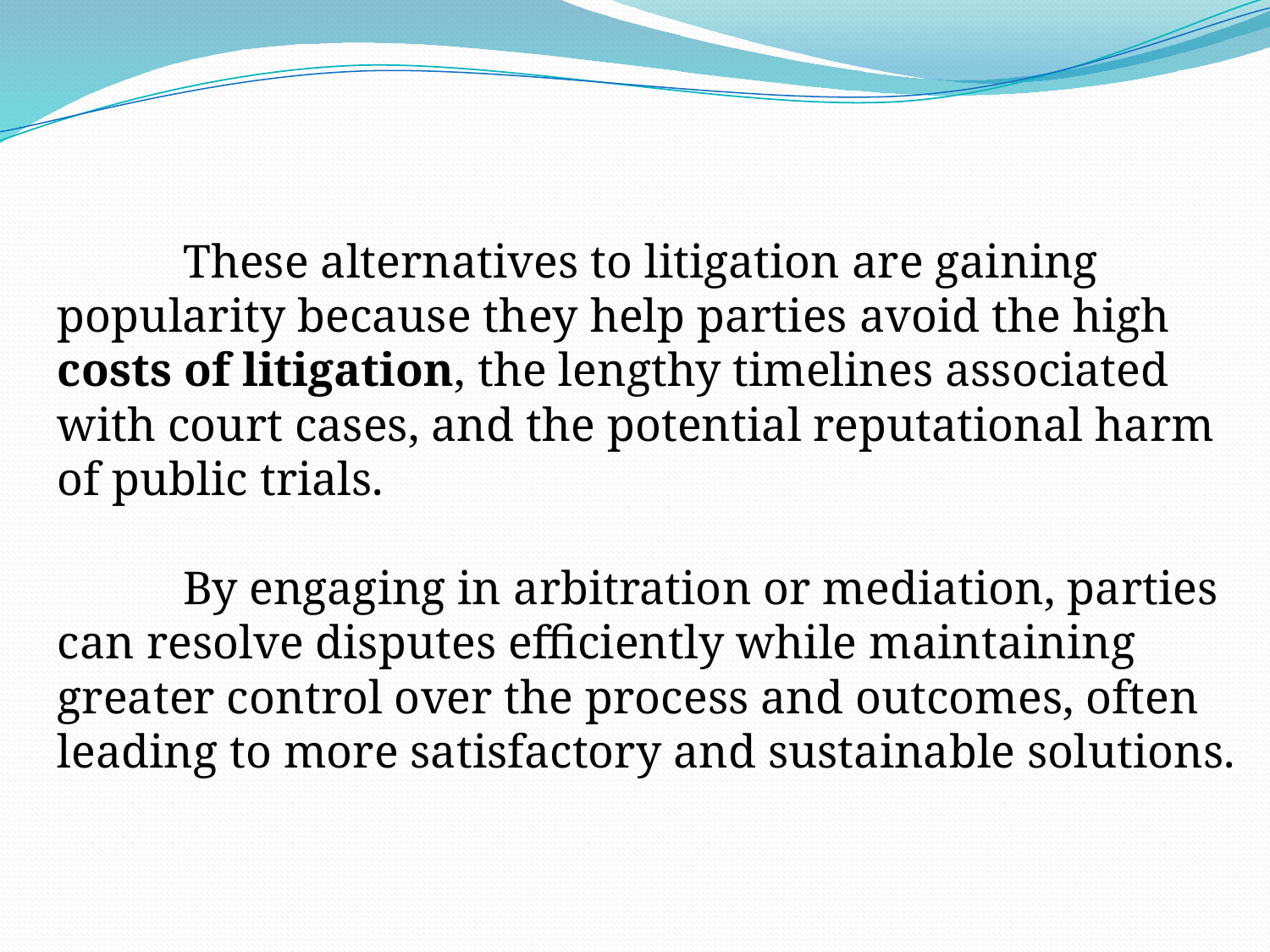

These alternatives to litigation are gaining popularity because they help parties avoid the high costs of litigation, the lengthy timelines associated with court cases, and the potential reputational harm of public trials.
	By engaging in arbitration or mediation, parties can resolve disputes efficiently while maintaining greater control over the process and outcomes, often leading to more satisfactory and sustainable solutions.